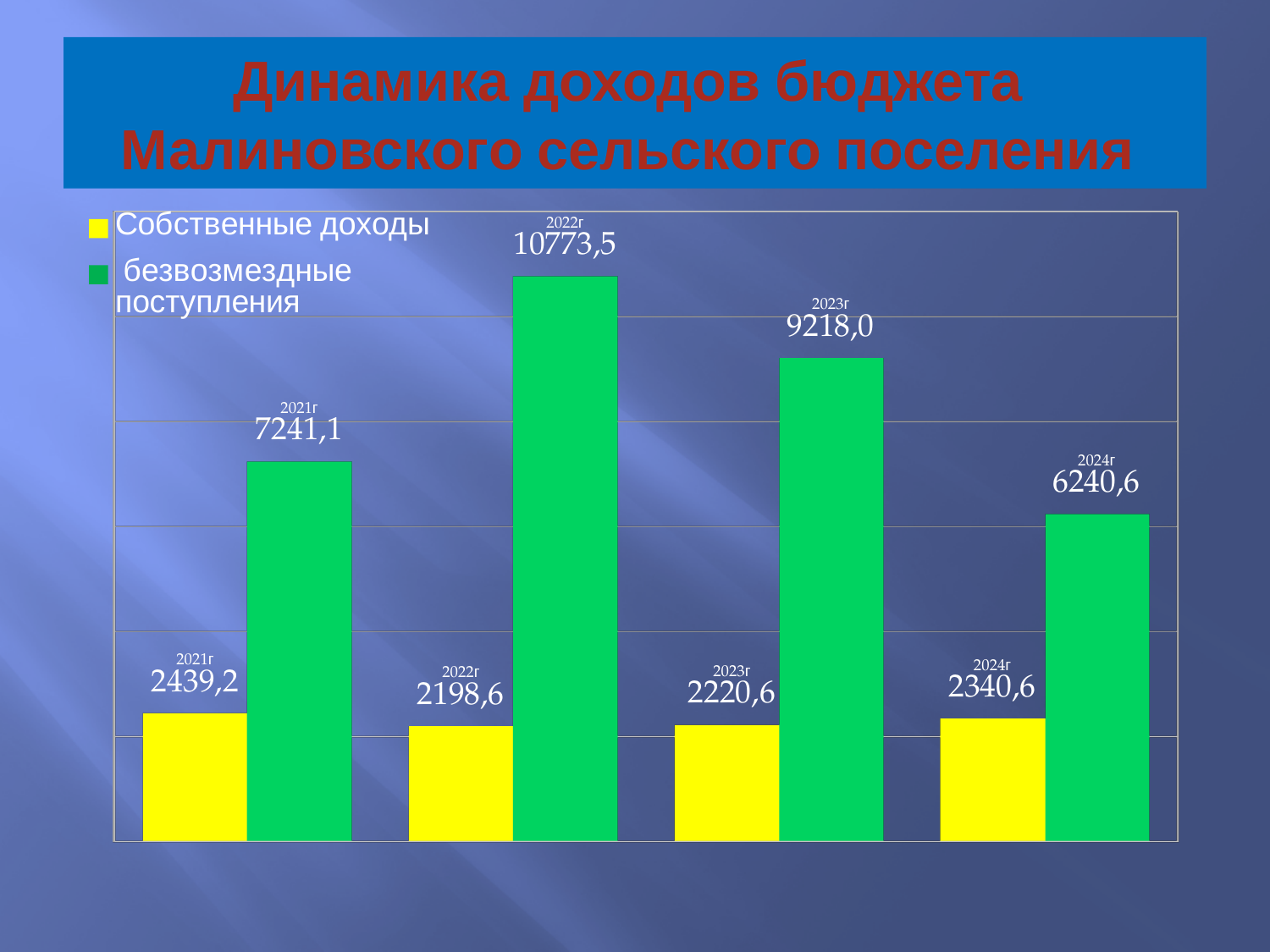

# Динамика доходов бюджета Малиновского сельского поселения

[unsupported chart]